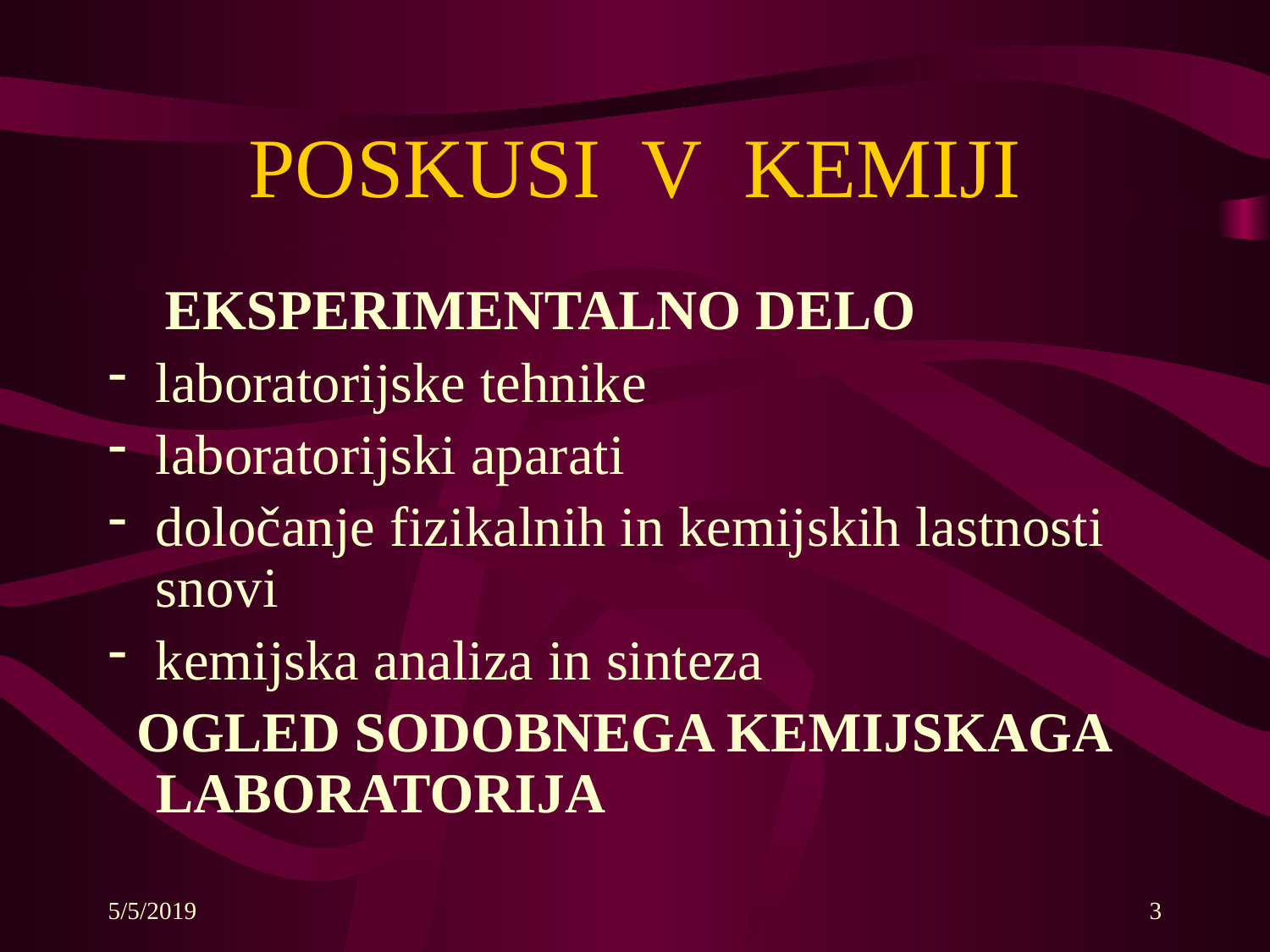

# POSKUSI  V  KEMIJI
    EKSPERIMENTALNO DELO
laboratorijske tehnike
laboratorijski aparati
določanje fizikalnih in kemijskih lastnosti snovi
kemijska analiza in sinteza
  OGLED SODOBNEGA KEMIJSKAGA LABORATORIJA
5/5/2019
3